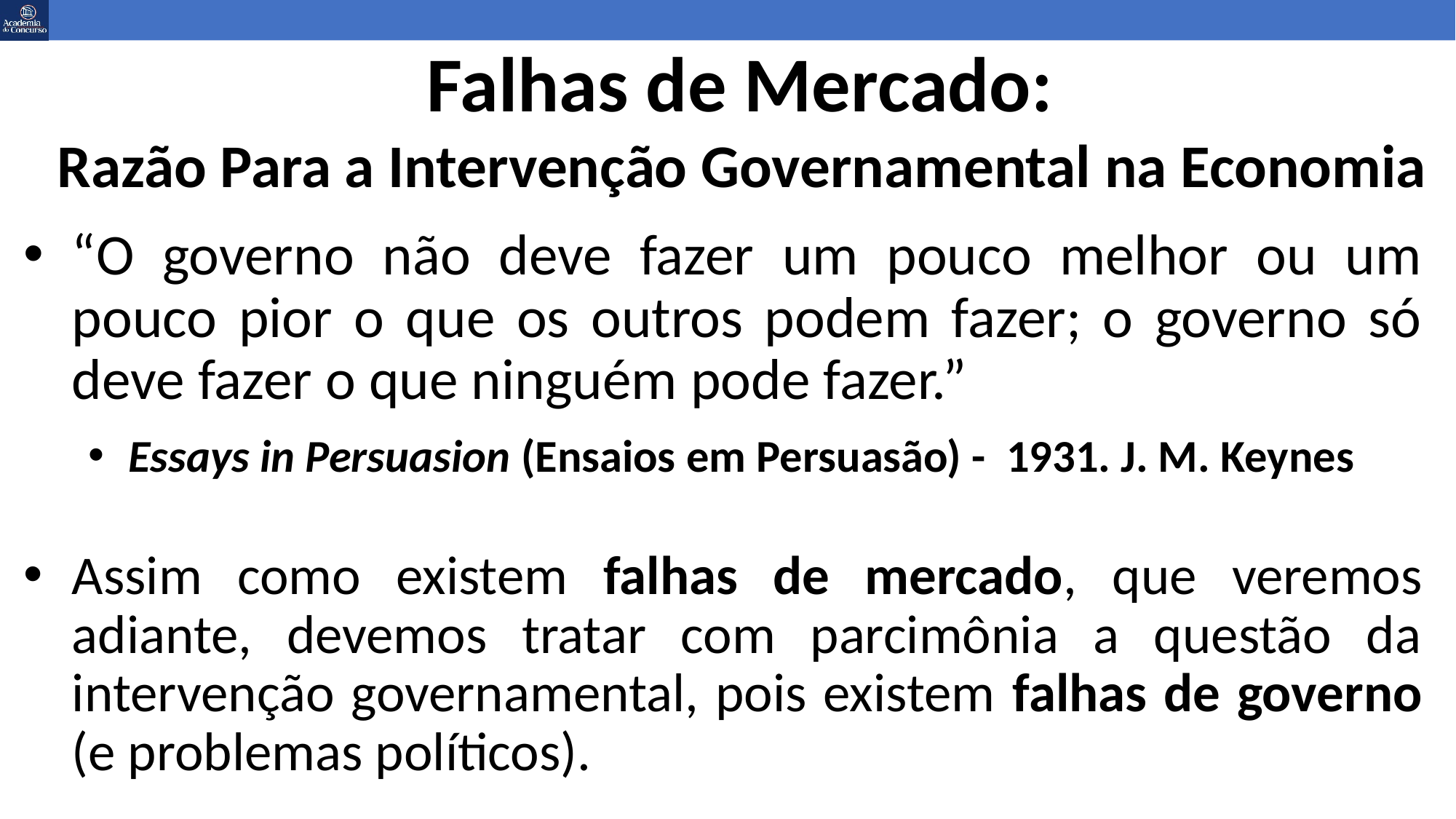

# Falhas de Mercado: Razão Para a Intervenção Governamental na Economia
“O governo não deve fazer um pouco melhor ou um pouco pior o que os outros podem fazer; o governo só deve fazer o que ninguém pode fazer.”

Essays in Persuasion (Ensaios em Persuasão) -  1931. J. M. Keynes

Assim como existem falhas de mercado, que veremos adiante, devemos tratar com parcimônia a questão da intervenção governamental, pois existem falhas de governo (e problemas políticos).